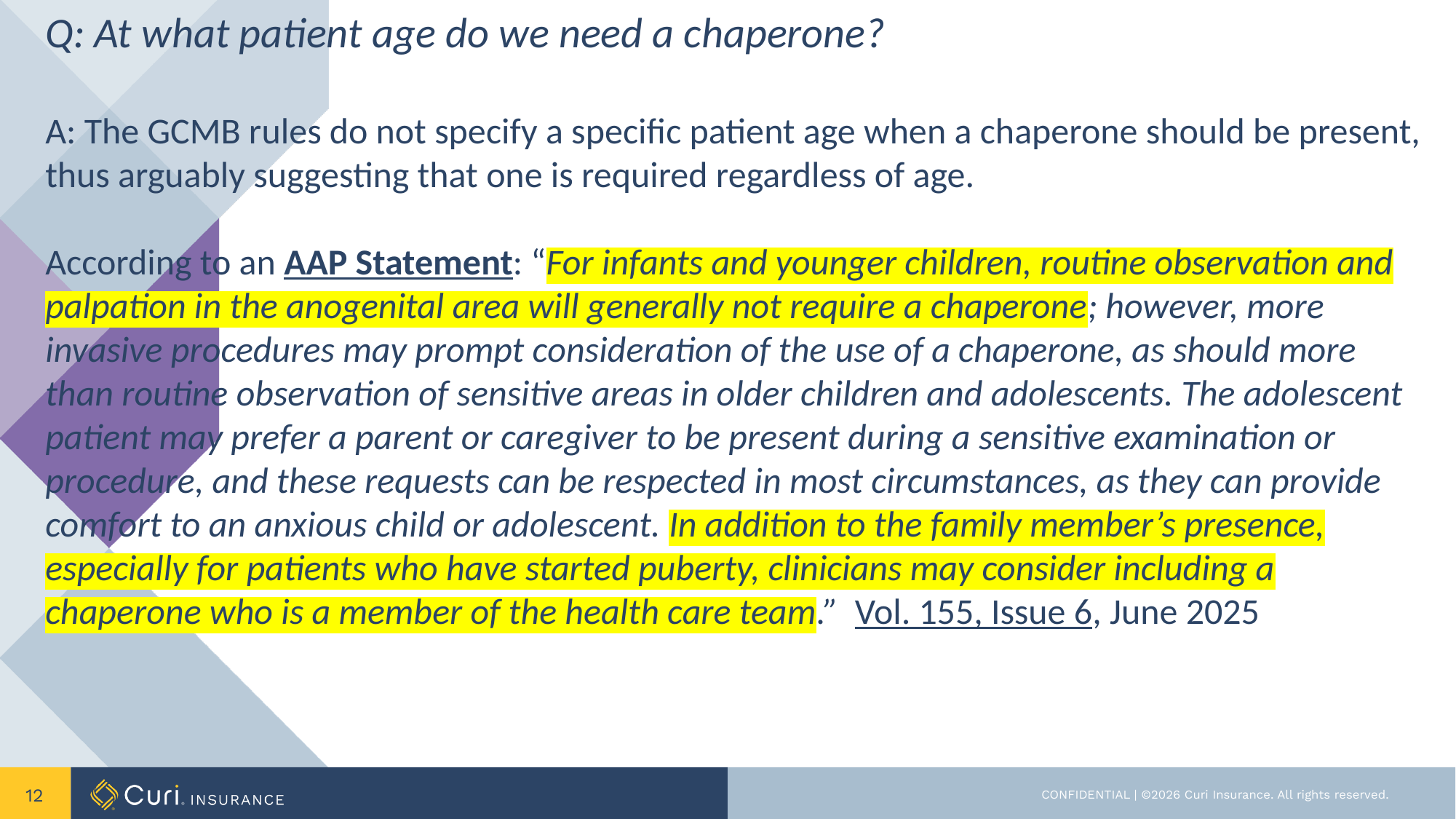

Q: At what patient age do we need a chaperone?

A: The GCMB rules do not specify a specific patient age when a chaperone should be present, thus arguably suggesting that one is required regardless of age.

According to an AAP Statement: “For infants and younger children, routine observation and palpation in the anogenital area will generally not require a chaperone; however, more invasive procedures may prompt consideration of the use of a chaperone, as should more than routine observation of sensitive areas in older children and adolescents. The adolescent patient may prefer a parent or caregiver to be present during a sensitive examination or procedure, and these requests can be respected in most circumstances, as they can provide comfort to an anxious child or adolescent. In addition to the family member’s presence, especially for patients who have started puberty, clinicians may consider including a chaperone who is a member of the health care team.”  Vol. 155, Issue 6, June 2025
12